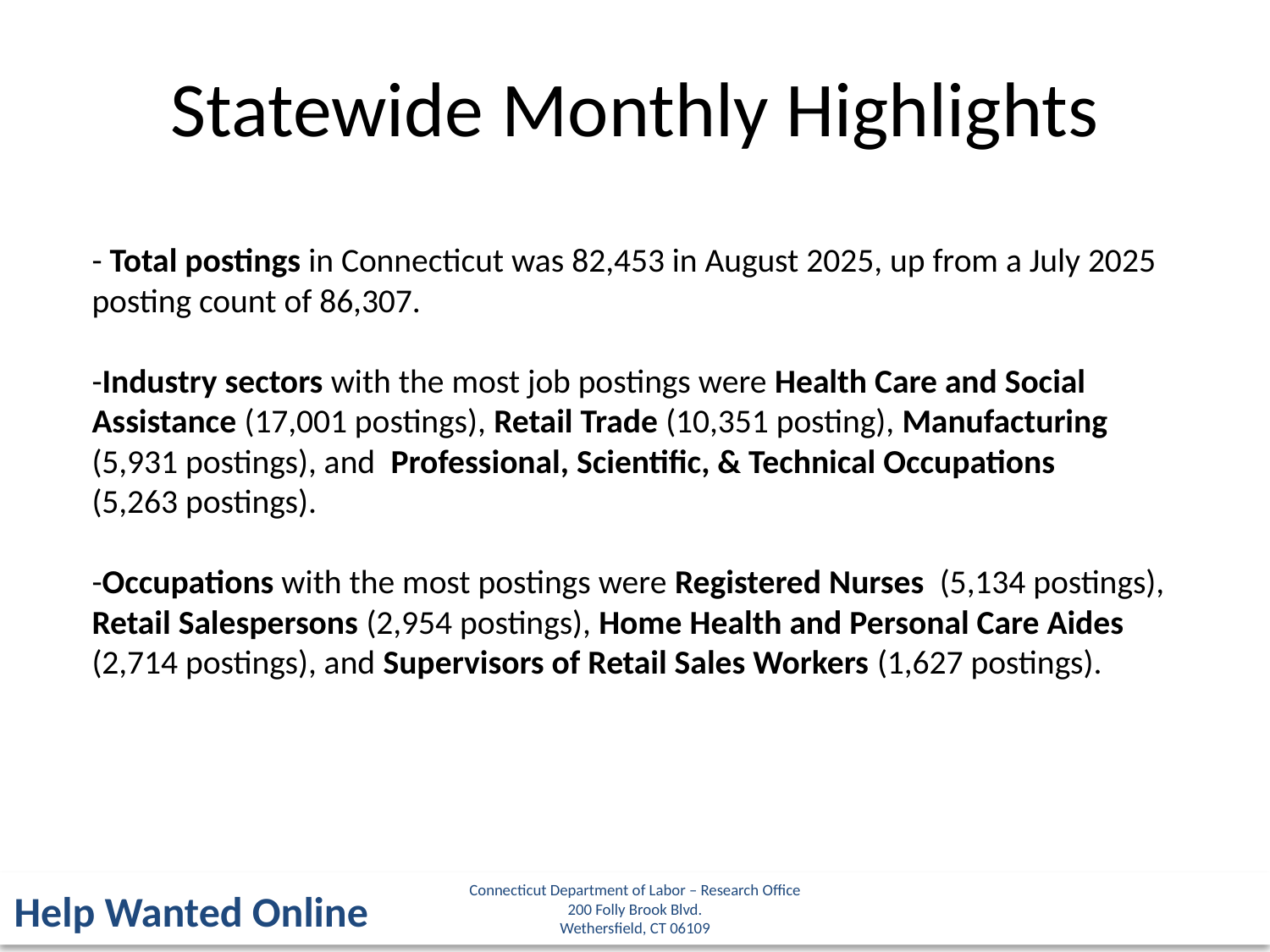

Statewide Monthly Highlights
- Total postings in Connecticut was 82,453 in August 2025, up from a July 2025 posting count of 86,307.
-Industry sectors with the most job postings were Health Care and Social Assistance (17,001 postings), Retail Trade (10,351 posting), Manufacturing (5,931 postings), and  Professional, Scientific, & Technical Occupations
(5,263 postings).
-Occupations with the most postings were Registered Nurses  (5,134 postings), Retail Salespersons (2,954 postings), Home Health and Personal Care Aides (2,714 postings), and Supervisors of Retail Sales Workers (1,627 postings).
Connecticut Department of Labor – Research Office
200 Folly Brook Blvd.
Wethersfield, CT 06109
Help Wanted Online
5